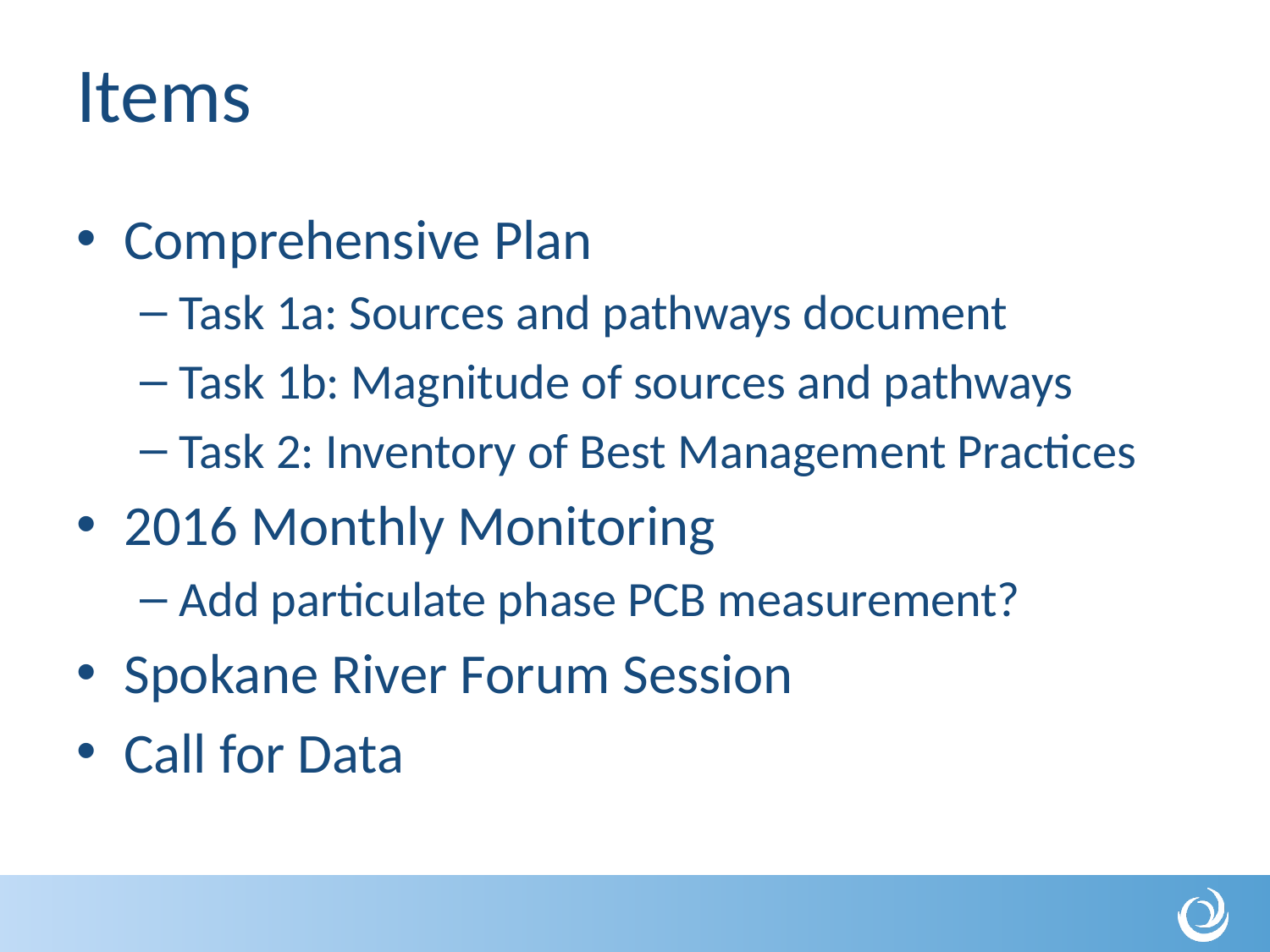

# Items
Comprehensive Plan
Task 1a: Sources and pathways document
Task 1b: Magnitude of sources and pathways
Task 2: Inventory of Best Management Practices
2016 Monthly Monitoring
Add particulate phase PCB measurement?
Spokane River Forum Session
Call for Data